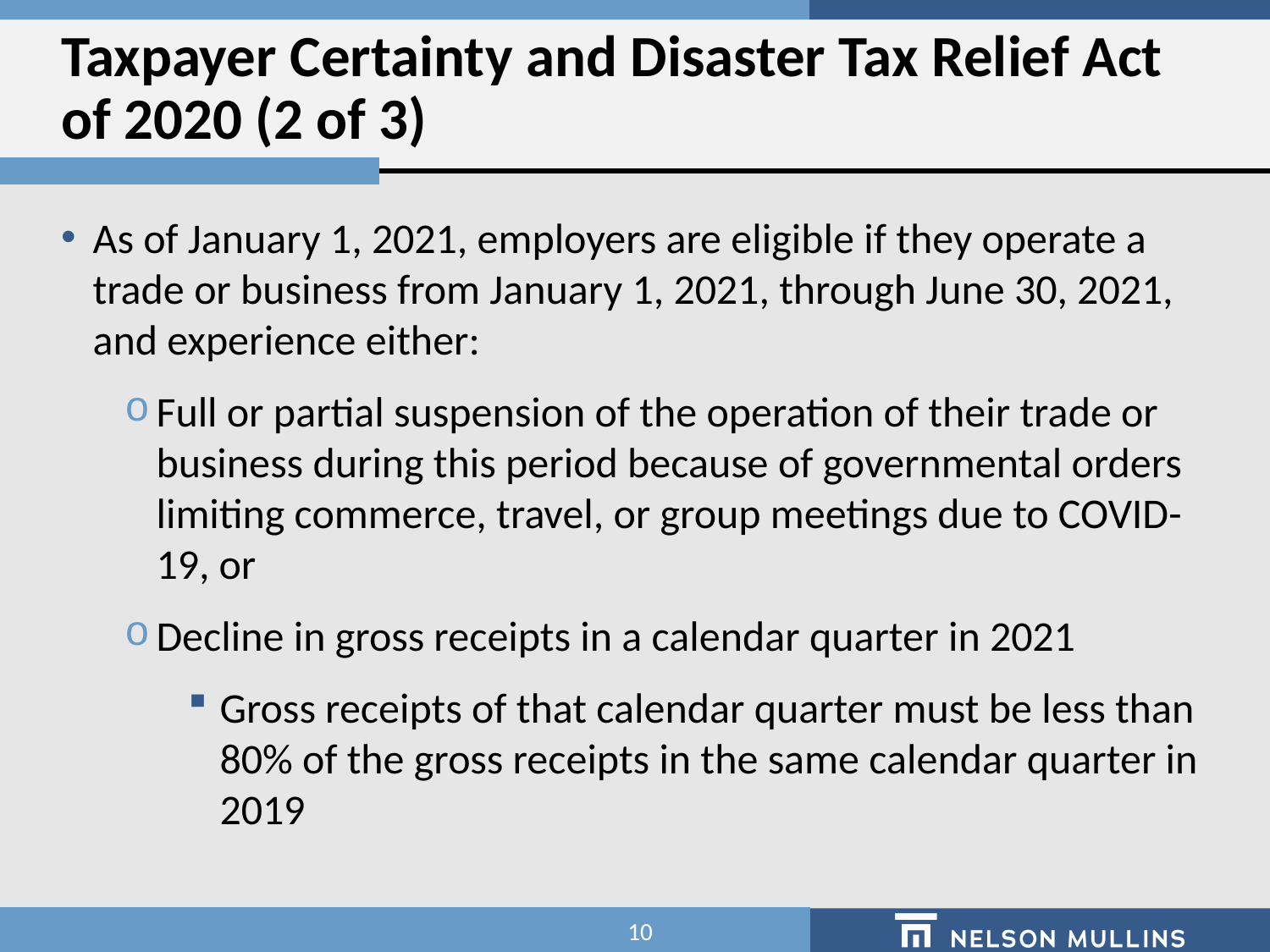

# Taxpayer Certainty and Disaster Tax Relief Act of 2020 (2 of 3)
As of January 1, 2021, employers are eligible if they operate a trade or business from January 1, 2021, through June 30, 2021, and experience either:
Full or partial suspension of the operation of their trade or business during this period because of governmental orders limiting commerce, travel, or group meetings due to COVID-19, or
Decline in gross receipts in a calendar quarter in 2021
Gross receipts of that calendar quarter must be less than 80% of the gross receipts in the same calendar quarter in 2019
10